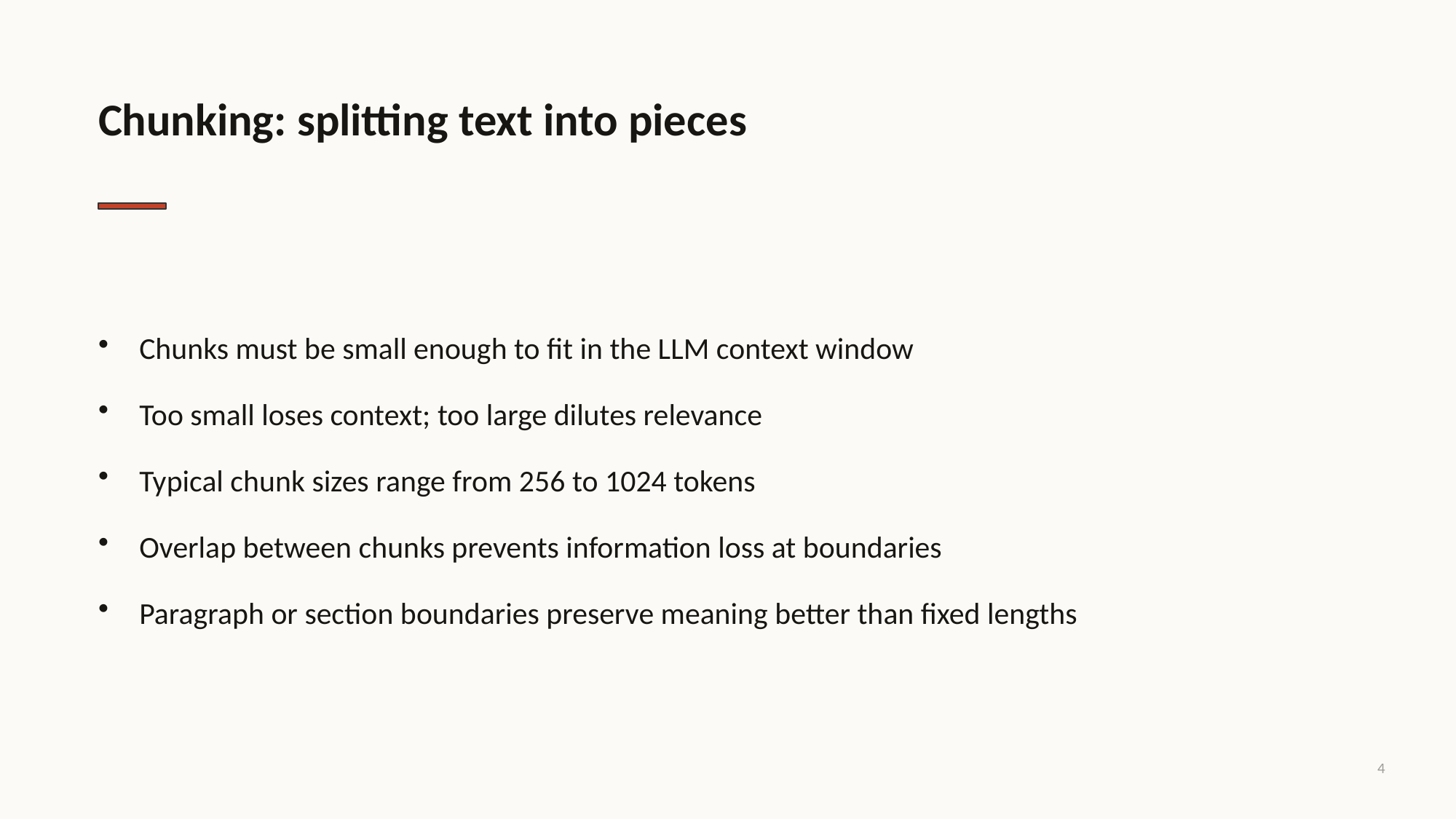

Chunking: splitting text into pieces

Chunks must be small enough to fit in the LLM context window
Too small loses context; too large dilutes relevance
Typical chunk sizes range from 256 to 1024 tokens
Overlap between chunks prevents information loss at boundaries
Paragraph or section boundaries preserve meaning better than fixed lengths
4